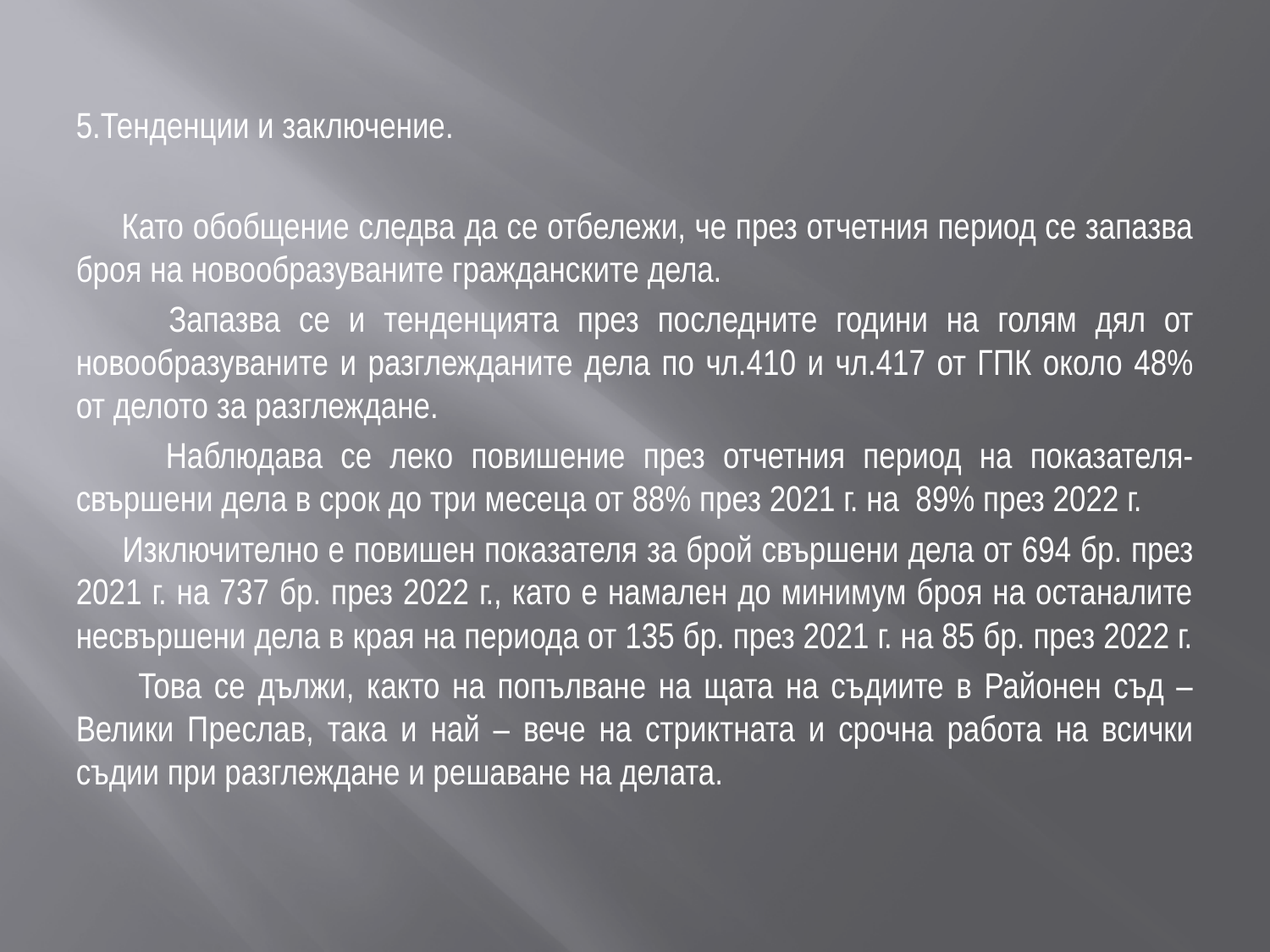

5.Тенденции и заключение.

     Като обобщение следва да се отбележи, че през отчетния период се запазва броя на новообразуваните гражданските дела.
     Запазва се и тенденцията през последните години на голям дял от новообразуваните и разглежданите дела по чл.410 и чл.417 от ГПК около 48% от делото за разглеждане.
     Наблюдава се леко повишение през отчетния период на показателя-свършени дела в срок до три месеца от 88% през 2021 г. на  89% през 2022 г.
     Изключително е повишен показателя за брой свършени дела от 694 бр. през 2021 г. на 737 бр. през 2022 г., като е намален до минимум броя на останалите несвършени дела в края на периода от 135 бр. през 2021 г. на 85 бр. през 2022 г.
     Това се дължи, както на попълване на щата на съдиите в Районен съд – Велики Преслав, така и най – вече на стриктната и срочна работа на всички съдии при разглеждане и решаване на делата.